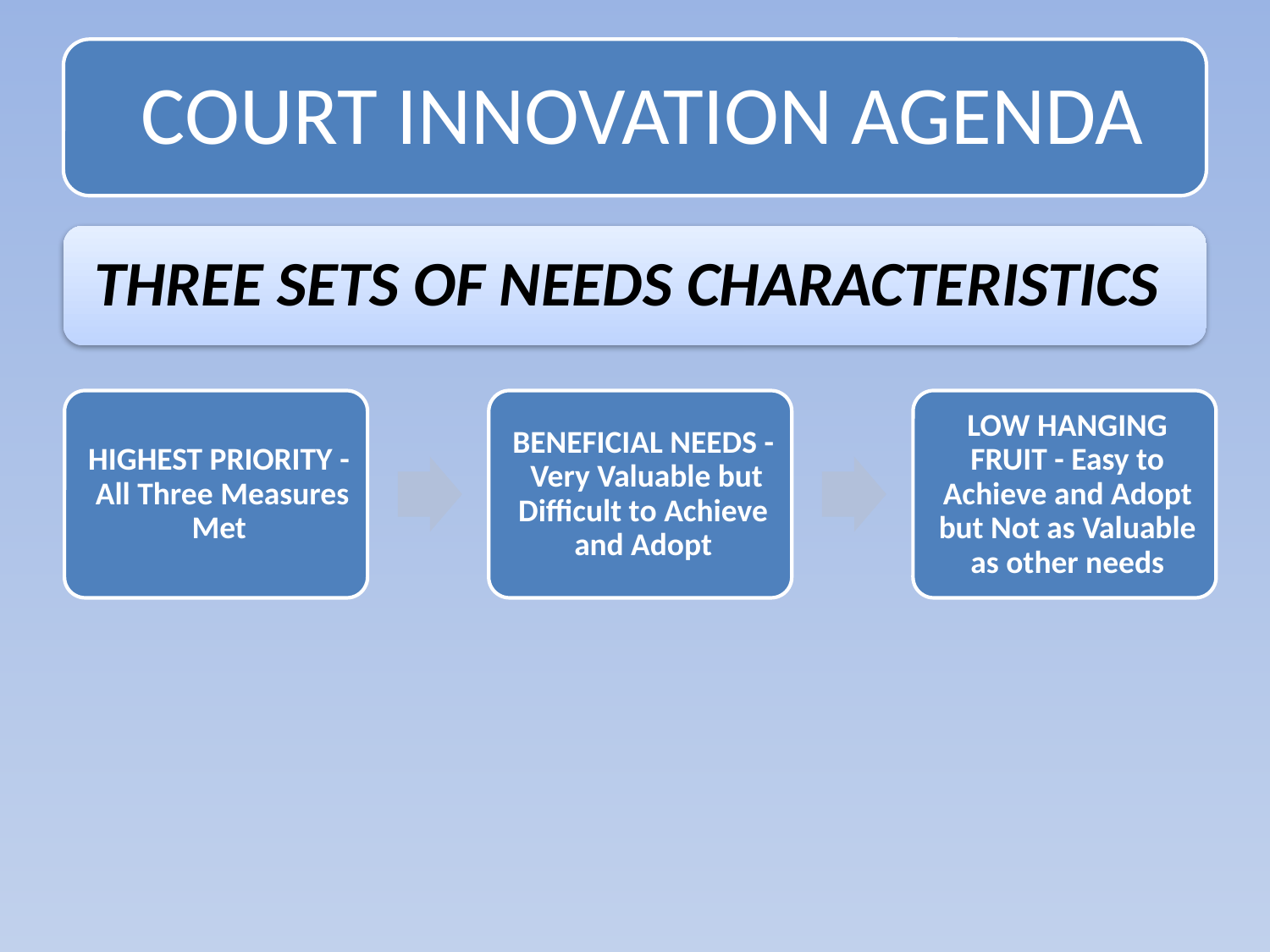

COURT INNOVATION AGENDA
THREE SETS OF NEEDS CHARACTERISTICS
HIGHEST PRIORITY -  All Three Measures Met

BENEFICIAL NEEDS -  Very Valuable but Difficult to Achieve and Adopt

LOW HANGING FRUIT - Easy to Achieve and Adopt but Not as Valuable as other needs